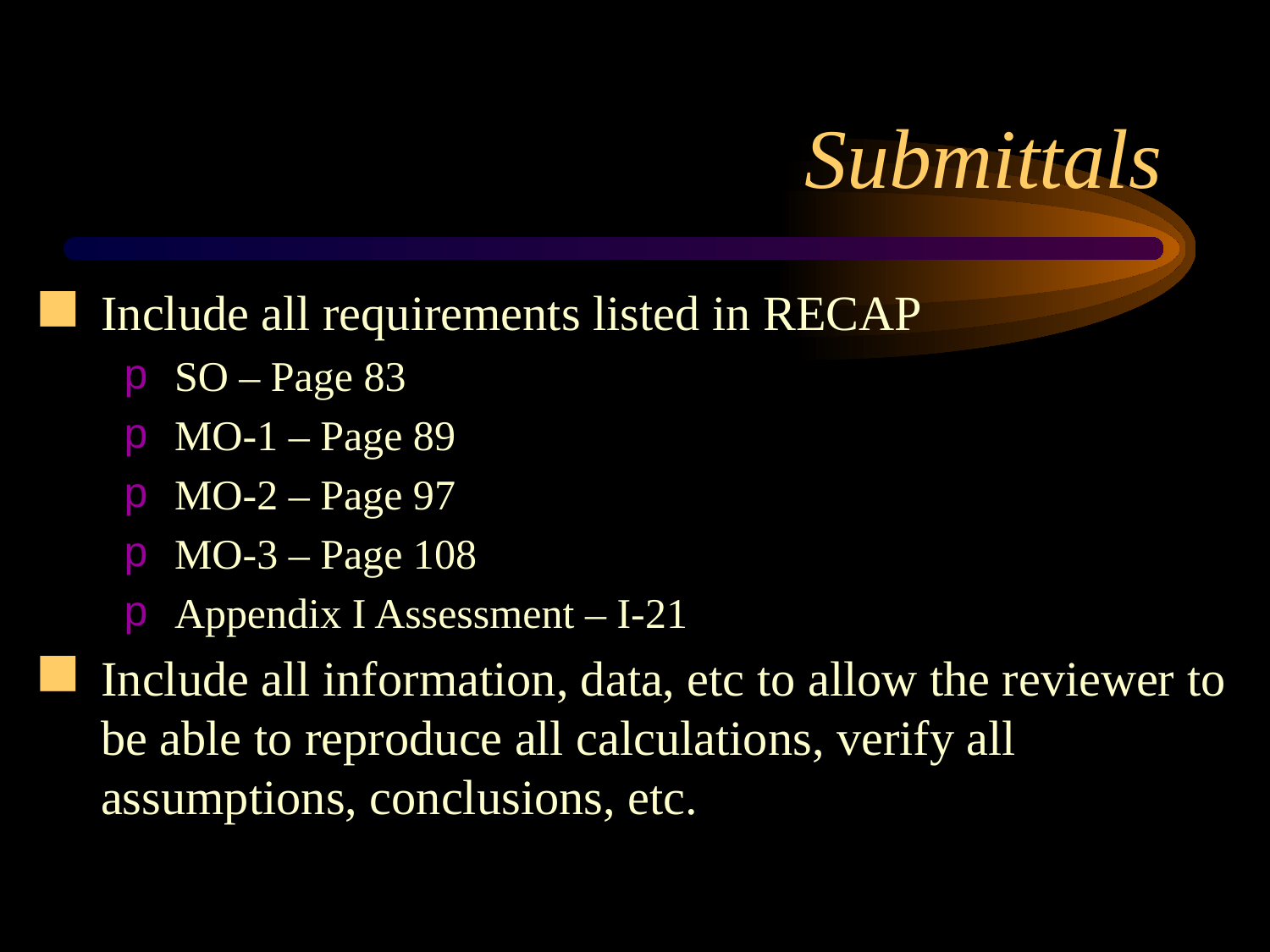

# Submittals
Include all requirements listed in RECAP
 SO – Page 83
 MO-1 – Page 89
 MO-2 – Page 97
 MO-3 – Page 108
 Appendix I Assessment – I-21
Include all information, data, etc to allow the reviewer to be able to reproduce all calculations, verify all assumptions, conclusions, etc.